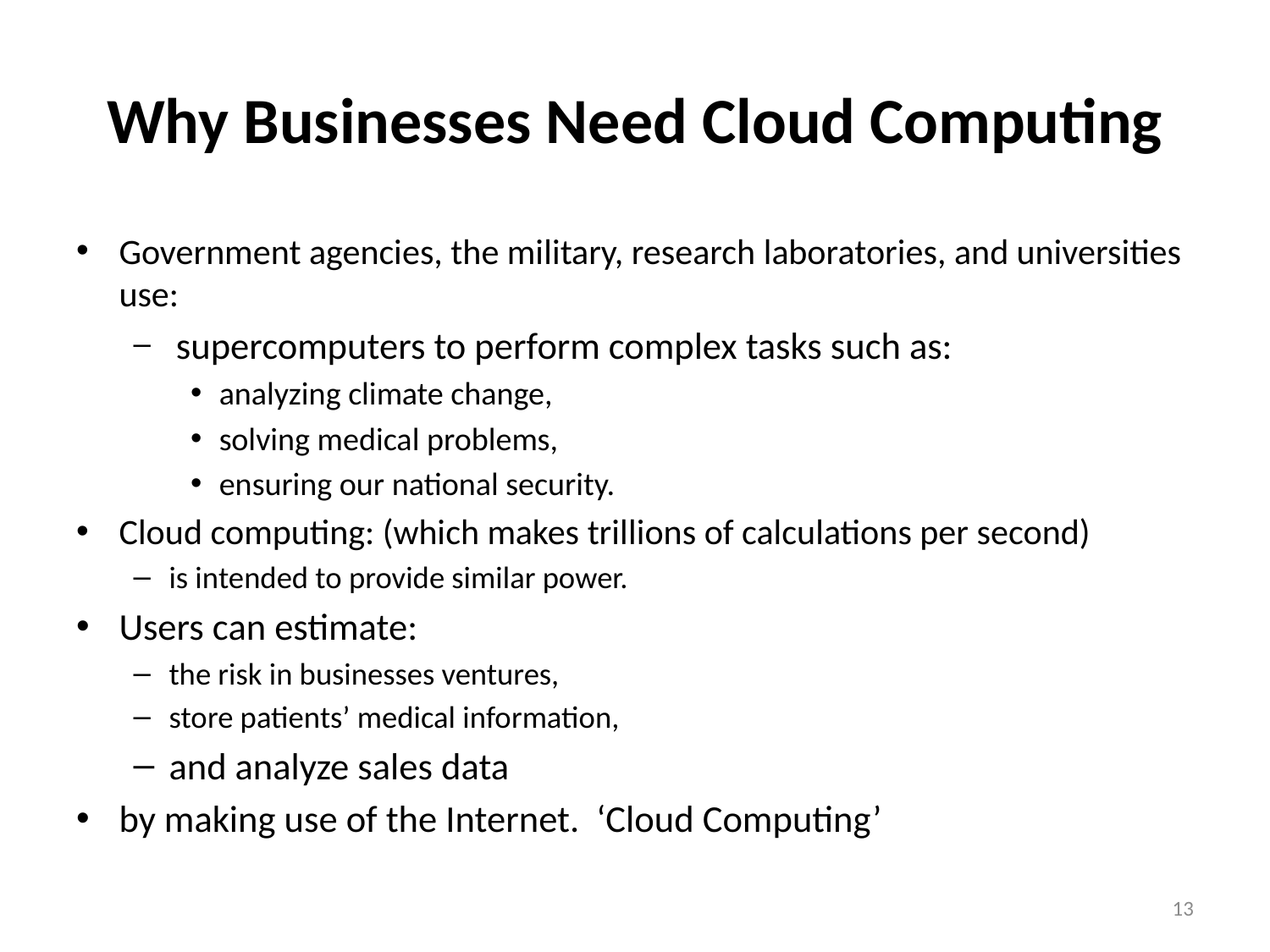

# Why Businesses Need Cloud Computing
Government agencies, the military, research laboratories, and universities use:
 supercomputers to perform complex tasks such as:
analyzing climate change,
solving medical problems,
ensuring our national security.
Cloud computing: (which makes trillions of calculations per second)
is intended to provide similar power.
Users can estimate:
the risk in businesses ventures,
store patients’ medical information,
and analyze sales data
by making use of the Internet.  ‘Cloud Computing’
13